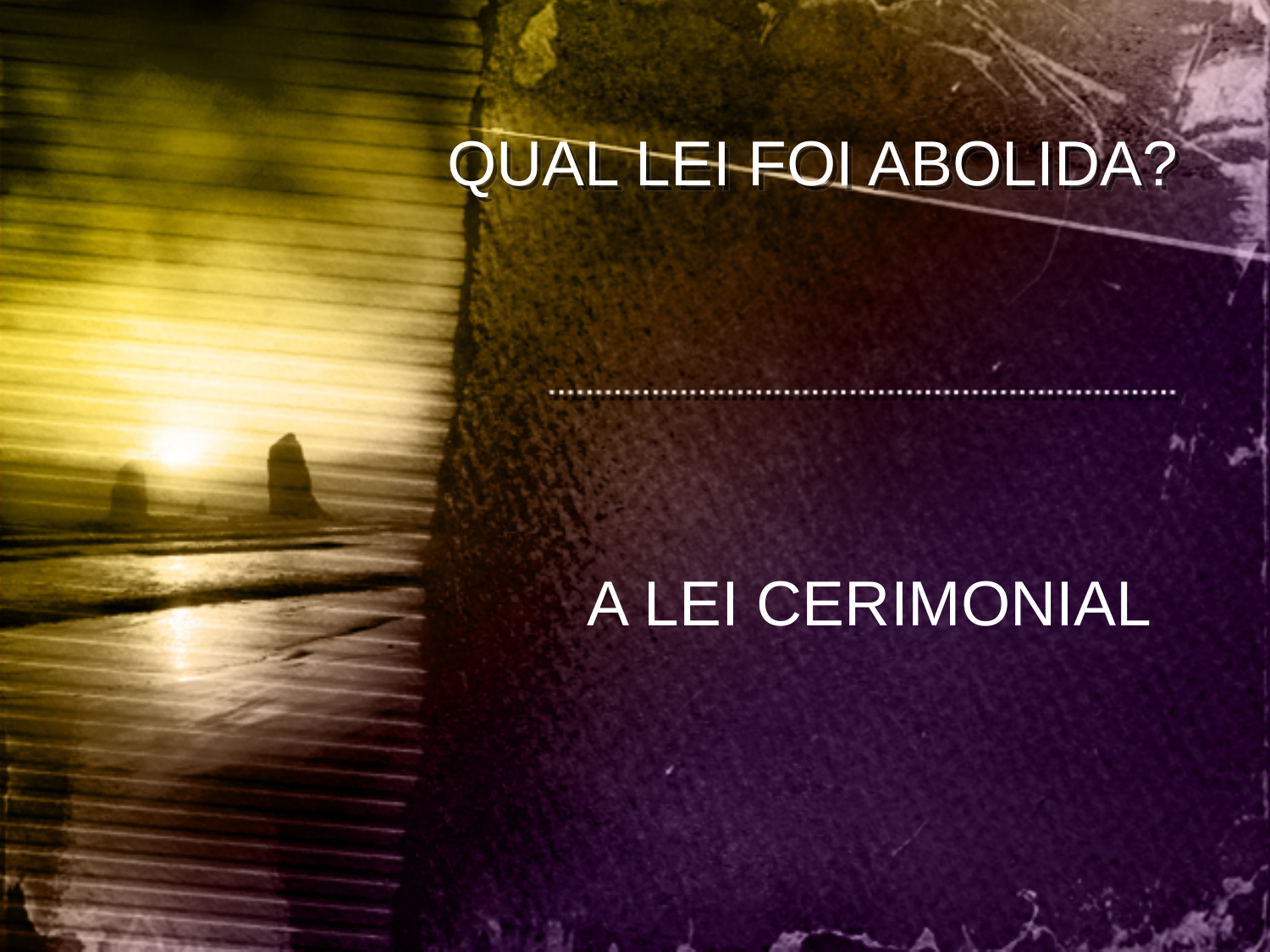

QUAL LEI FOI ABOLIDA?
A LEI CERIMONIAL